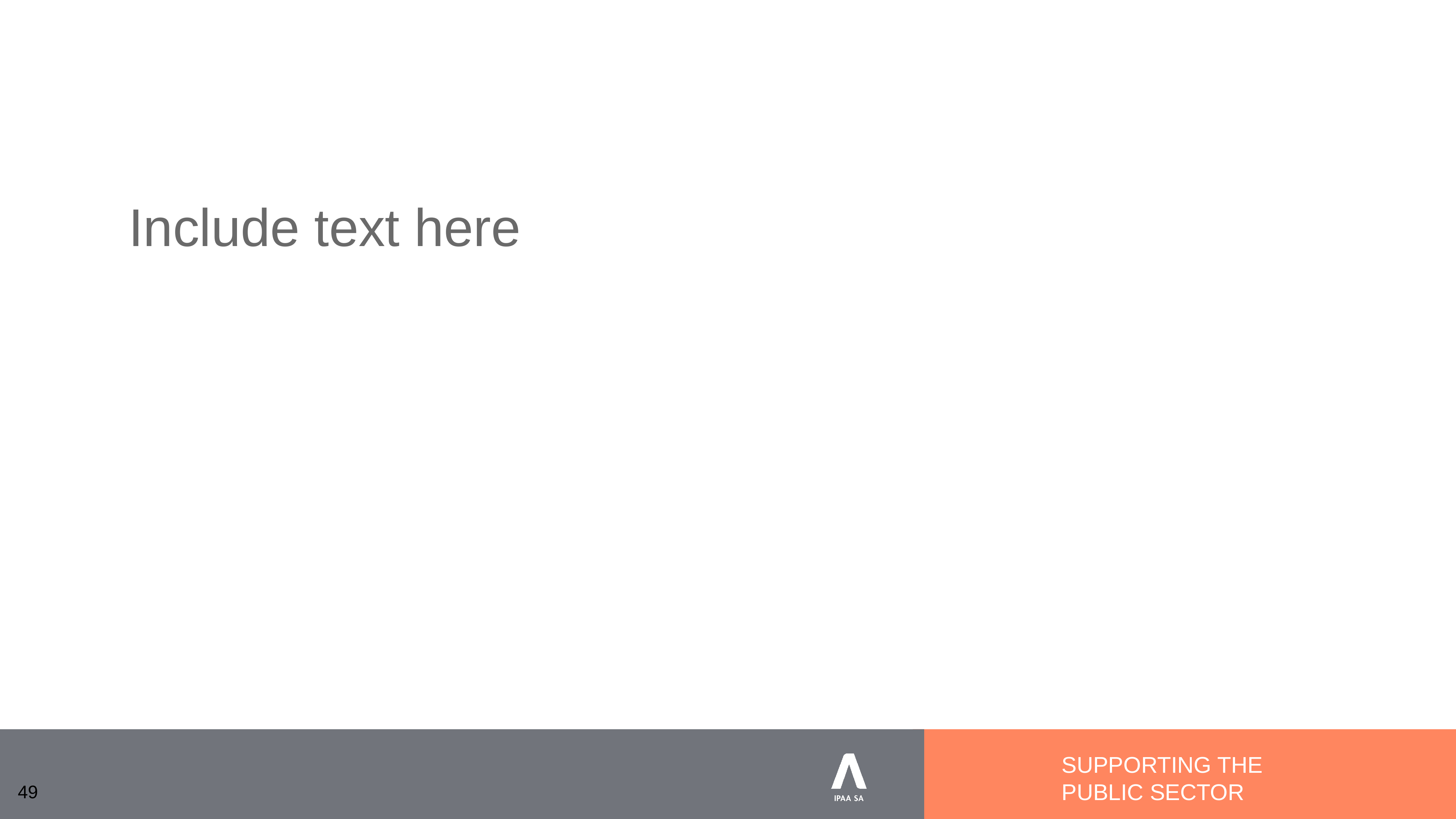

SUPPORTING THE
PUBLIC SECTOR
Include text here
49